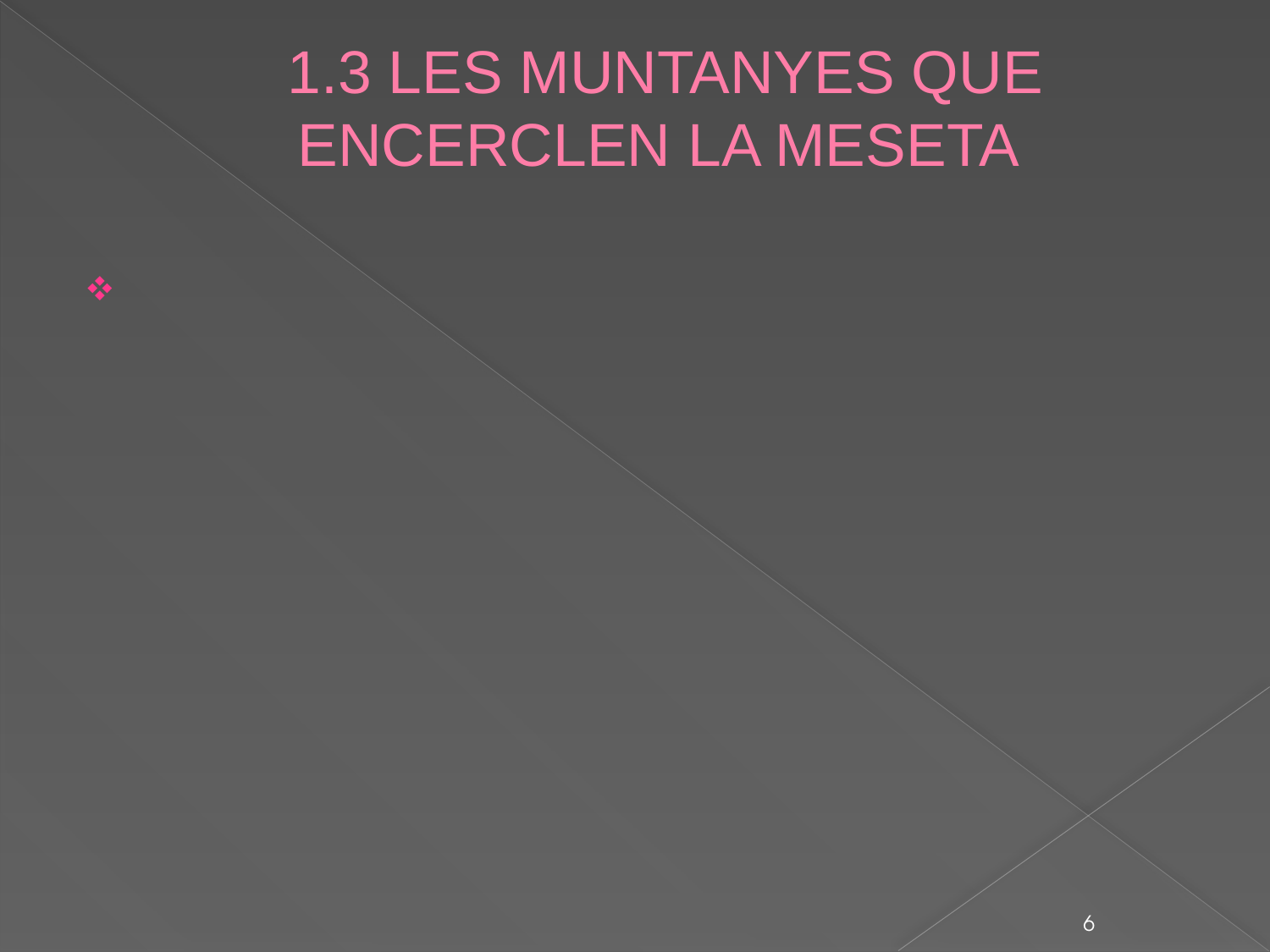

# 1.3 LES MUNTANYES QUE ENCERCLEN LA MESETA

6